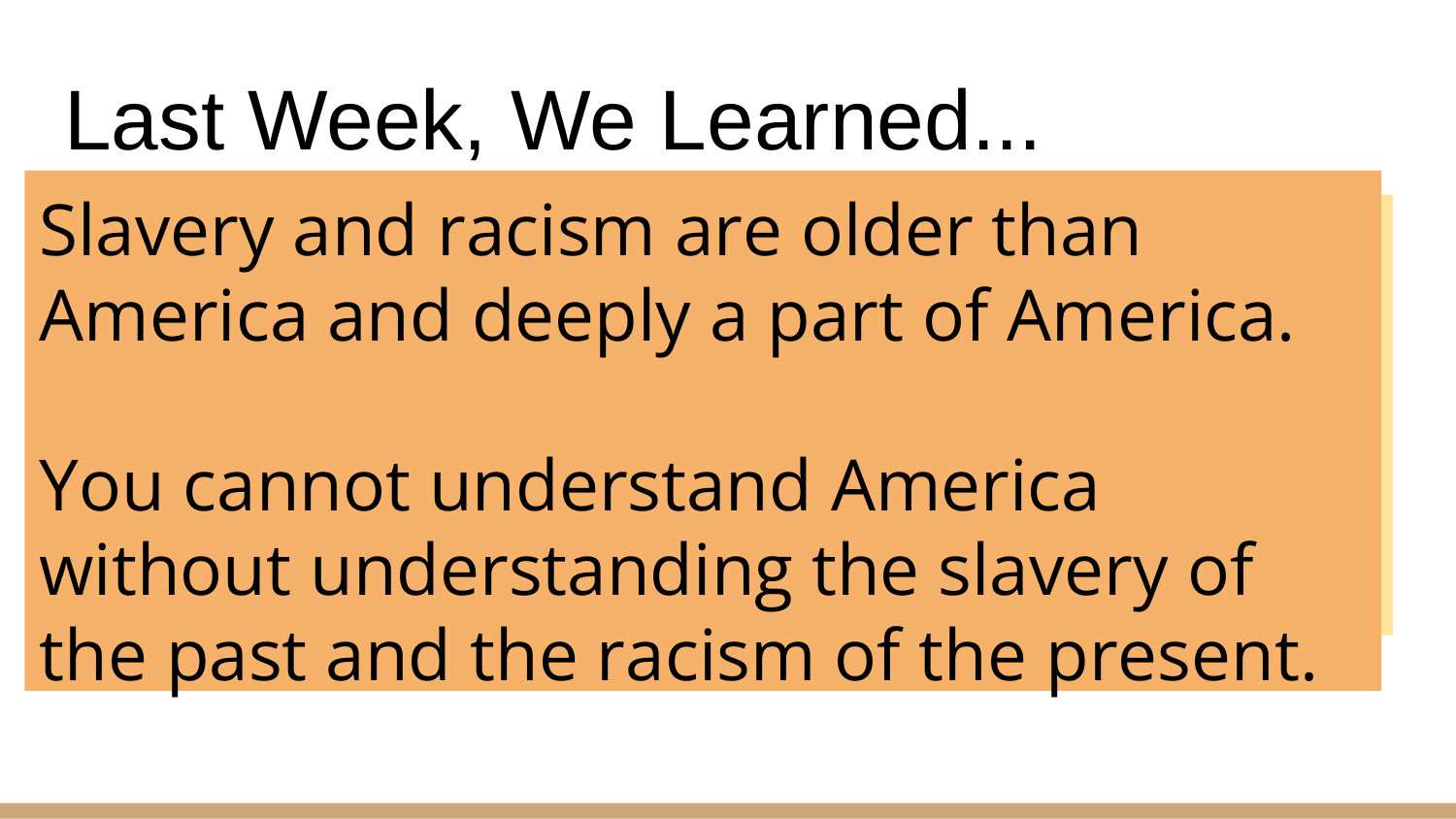

# Last Week, We Learned...
Slavery and racism are older than America and deeply a part of America.

You cannot understand America without understanding the slavery of the past and the racism of the present.
1619: Slavery begins
1776: America begins. Slavery continues.
1619: kidnapping, selling, and enslavement of African people in North American colonies begins.
1776: 13 English colonies rebelled against the British Empire and won, forming the United States. Americans would expand the system of slavery for another 90 years.